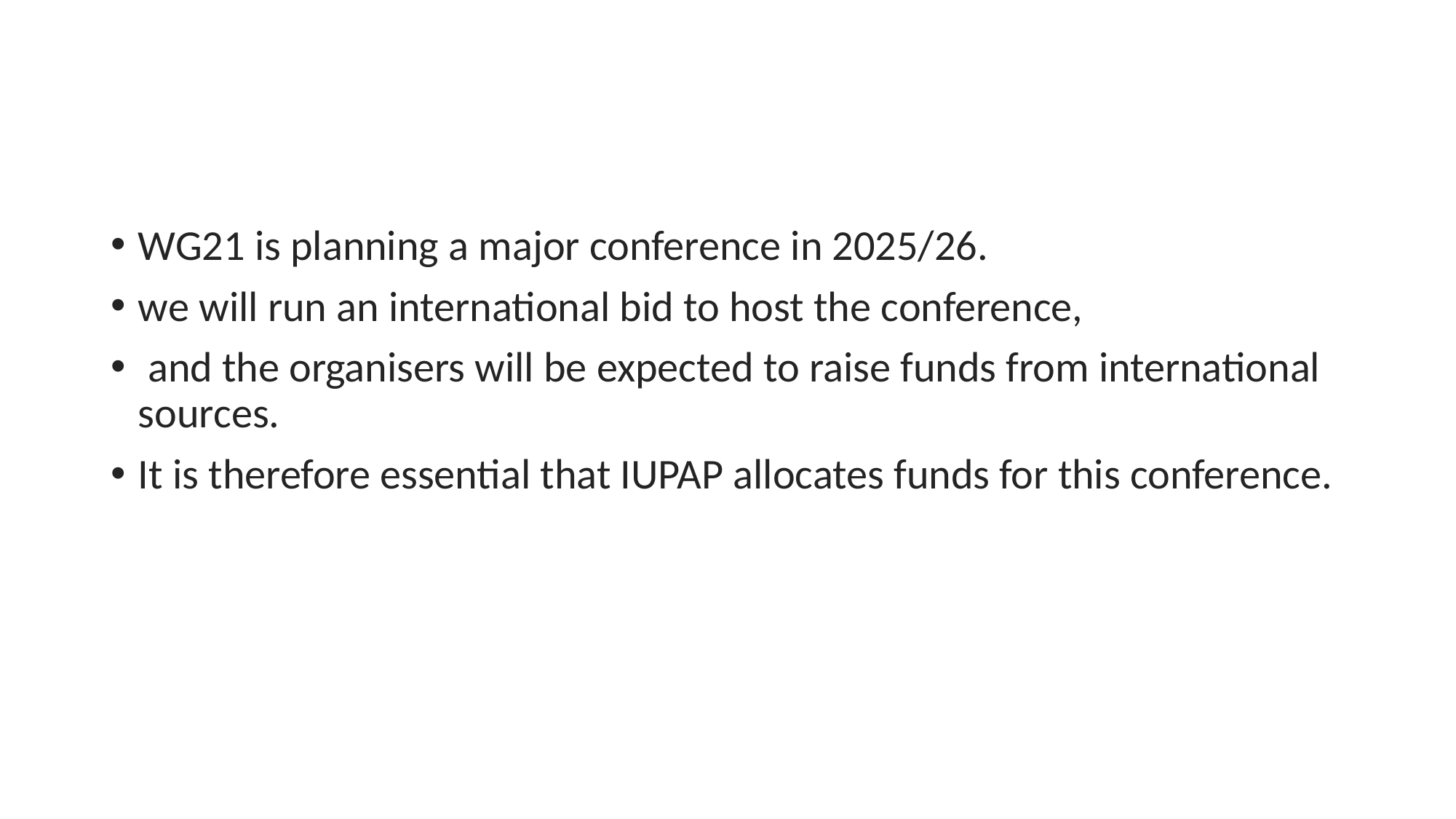

#
WG21 is planning a major conference in 2025/26.
we will run an international bid to host the conference,
 and the organisers will be expected to raise funds from international sources.
It is therefore essential that IUPAP allocates funds for this conference.